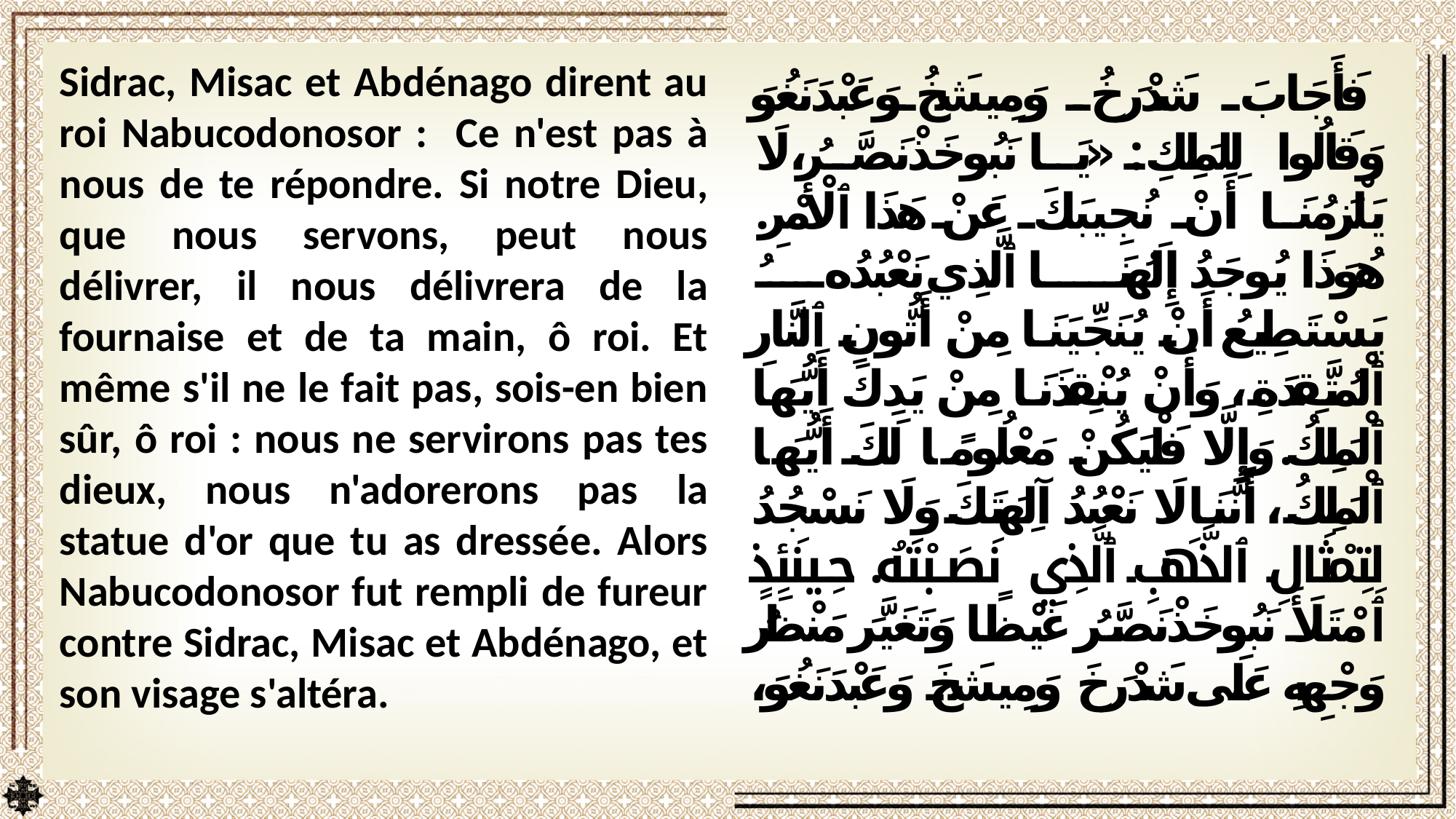

Sidrac, Misac et Abdénago dirent au roi Nabucodonosor :  Ce n'est pas à nous de te répondre. Si notre Dieu, que nous servons, peut nous délivrer, il nous délivrera de la fournaise et de ta main, ô roi. Et même s'il ne le fait pas, sois-en bien sûr, ô roi : nous ne servirons pas tes dieux, nous n'adorerons pas la statue d'or que tu as dressée. Alors Nabucodonosor fut rempli de fureur contre Sidrac, Misac et Abdénago, et son visage s'altéra.
فَأَجَابَ شَدْرَخُ وَمِيشَخُ وَعَبْدَنَغُوَ وَقَالُوا لِلمَلِكِ: «يَا نَبُوخَذْنَصَّرُ، لَا يَلْزَمُنَا أَنْ نُجِيبَكَ عَنْ هَذَا ٱلْأَمْرِ. هُوَذَا يُوجَدُ إِلَهُنَا ٱلَّذِي نَعْبُدُهُ يَسْتَطِيعُ أَنْ يُنَجِّيَنَا مِنْ أَتُّونِ ٱلنَّارِ ٱلْمُتَّقِدَةِ، وَأَنْ يُنْقِذَنَا مِنْ يَدِكَ أَيُّهَا ٱلْمَلِكُ. وَإِلَّا فَلْيَكُنْ مَعْلُومًا لَكَ أَيُّهَا ٱلْمَلِكُ، أَنَّنَا لَا نَعْبُدُ آلِهَتَكَ وَلَا نَسْجُدُ لِتِمْثَالِ ٱلذَّهَبِ ٱلَّذِي نَصَبْتَهُ». حِينَئِذٍ ٱمْتَلَأَ نَبُوخَذْنَصَّرُ غَيْظًا وَتَغَيَّرَ مَنْظَرُ وَجْهِهِ عَلَى شَدْرَخَ وَمِيشَخَ وَعَبْدَنَغُوَ،